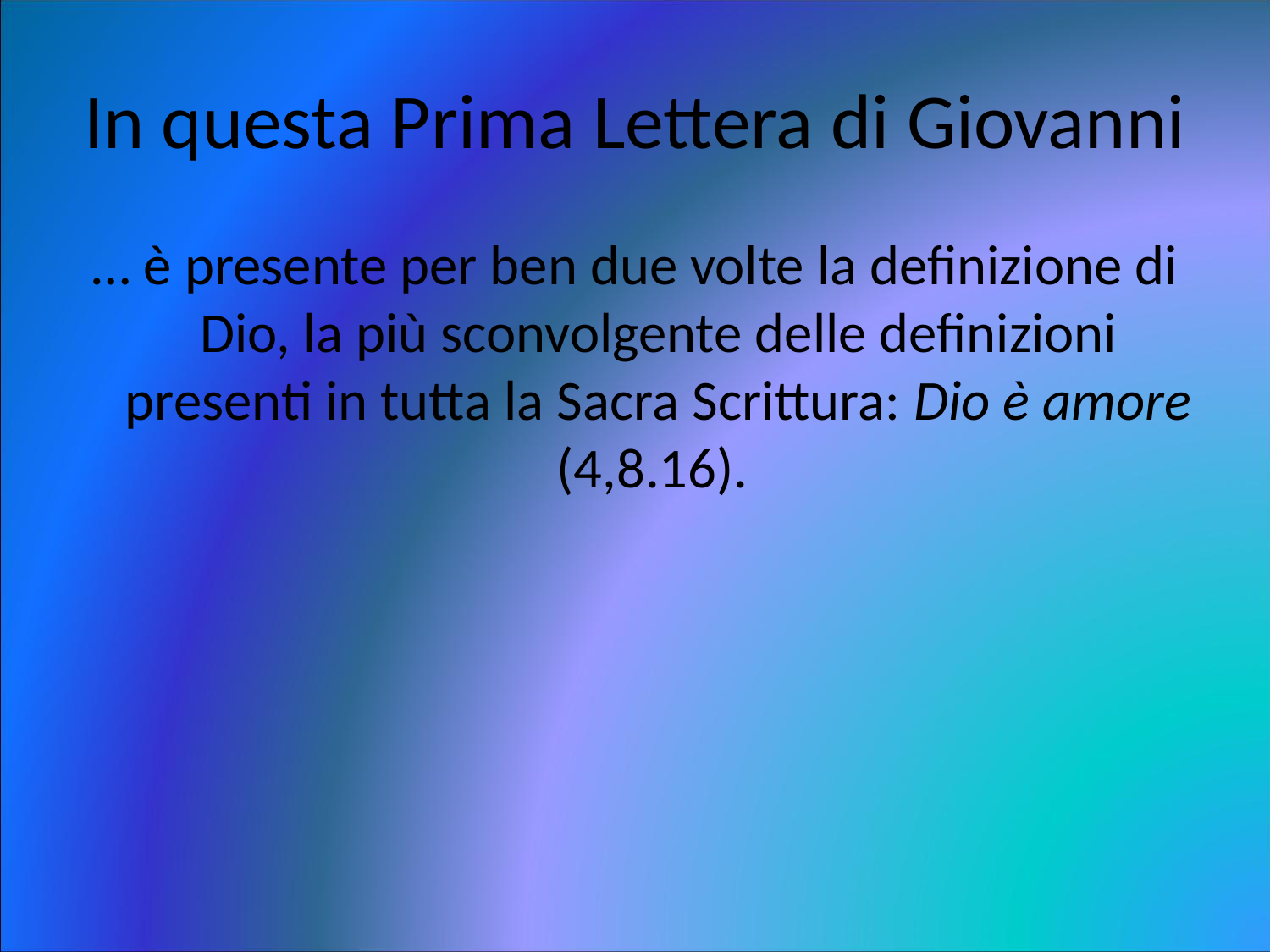

# In questa Prima Lettera di Giovanni
… è presente per ben due volte la definizione di Dio, la più sconvolgente delle definizioni presenti in tutta la Sacra Scrittura: Dio è amore (4,8.16).